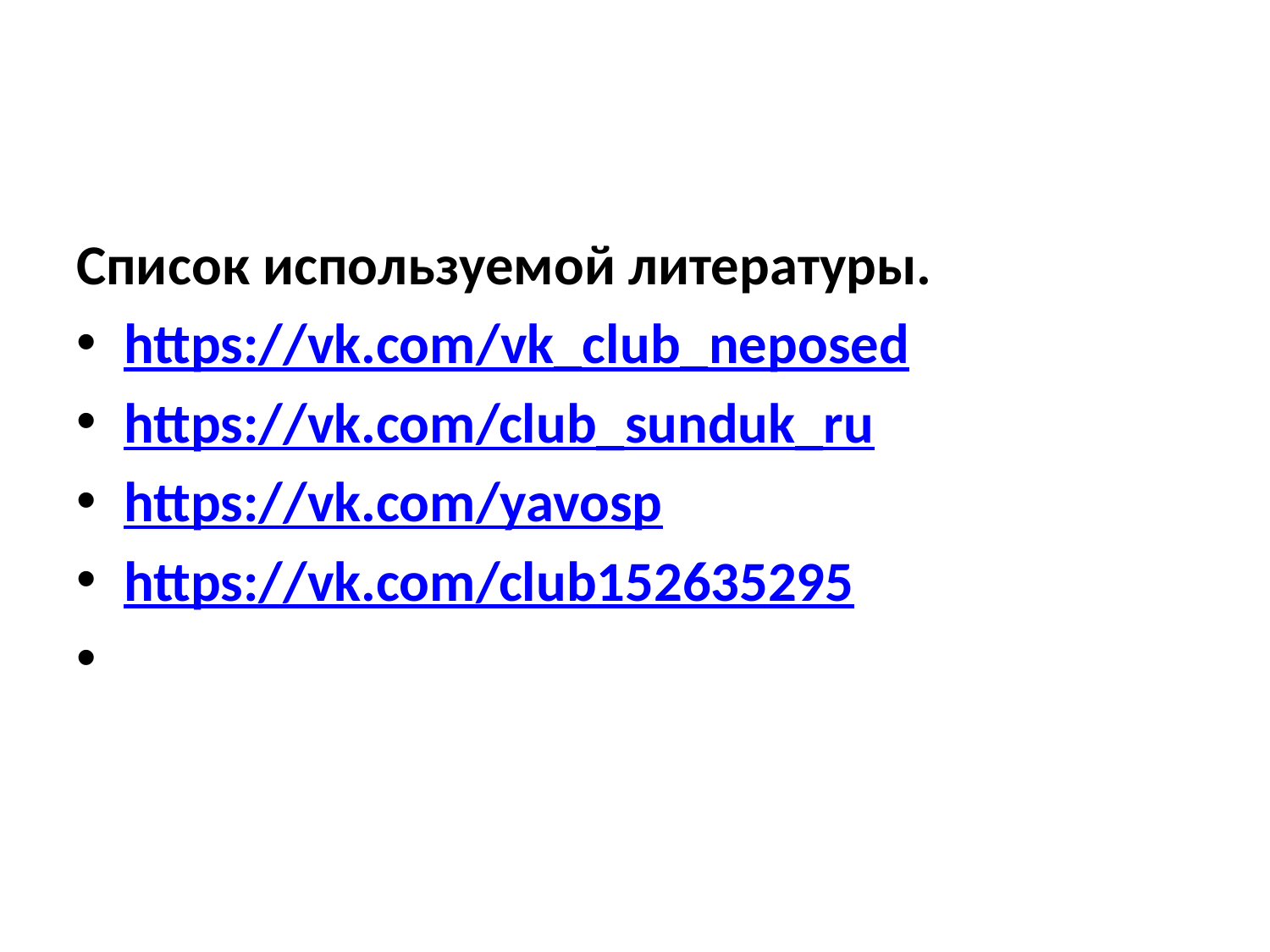

Список используемой литературы.
https://vk.com/vk_club_neposed
https://vk.com/club_sunduk_ru
https://vk.com/yavosp
https://vk.com/club152635295